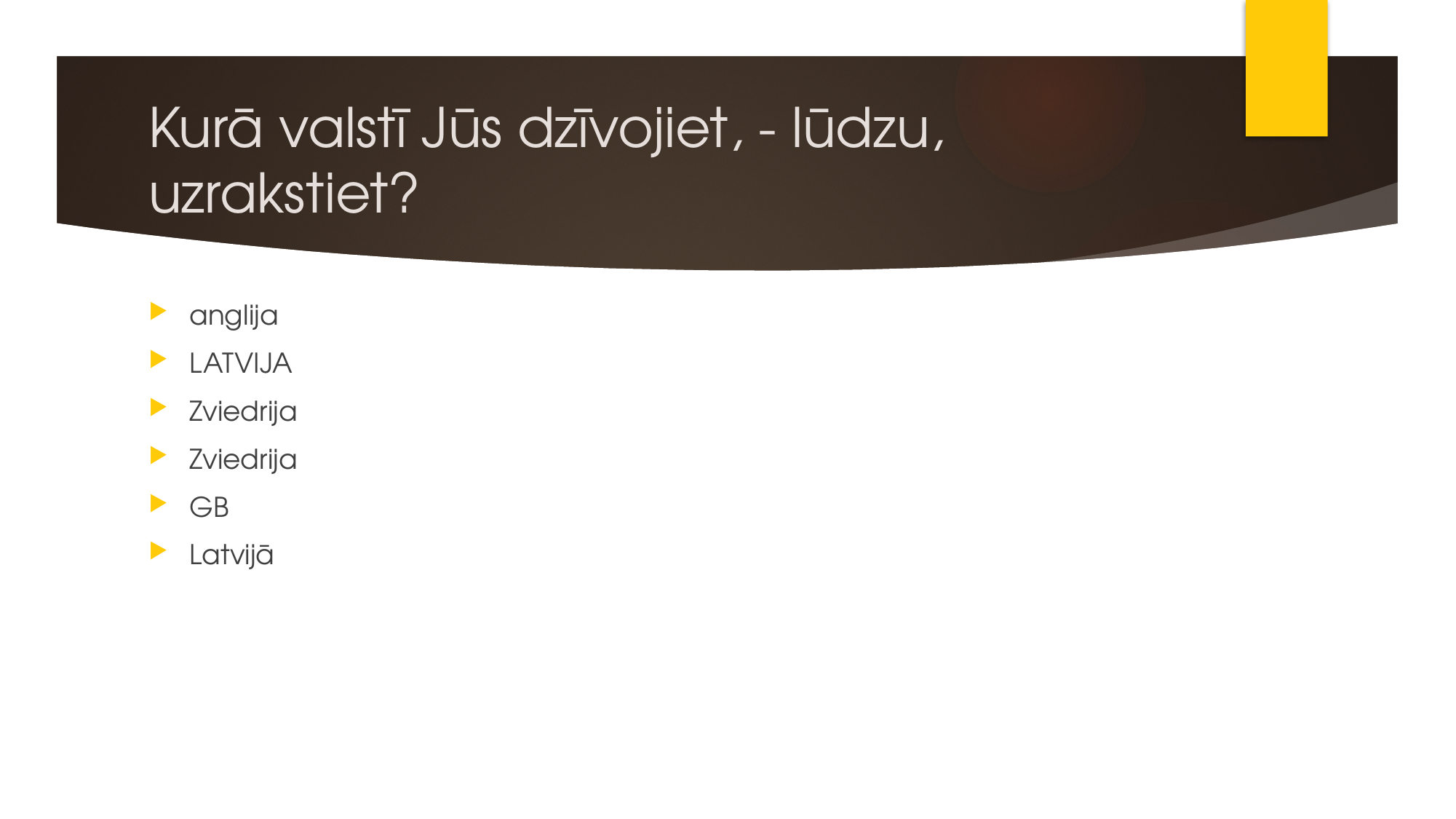

# Kurā valstī Jūs dzīvojiet, - lūdzu, uzrakstiet?
anglija
LATVIJA
Zviedrija
Zviedrija
GB
Latvijā